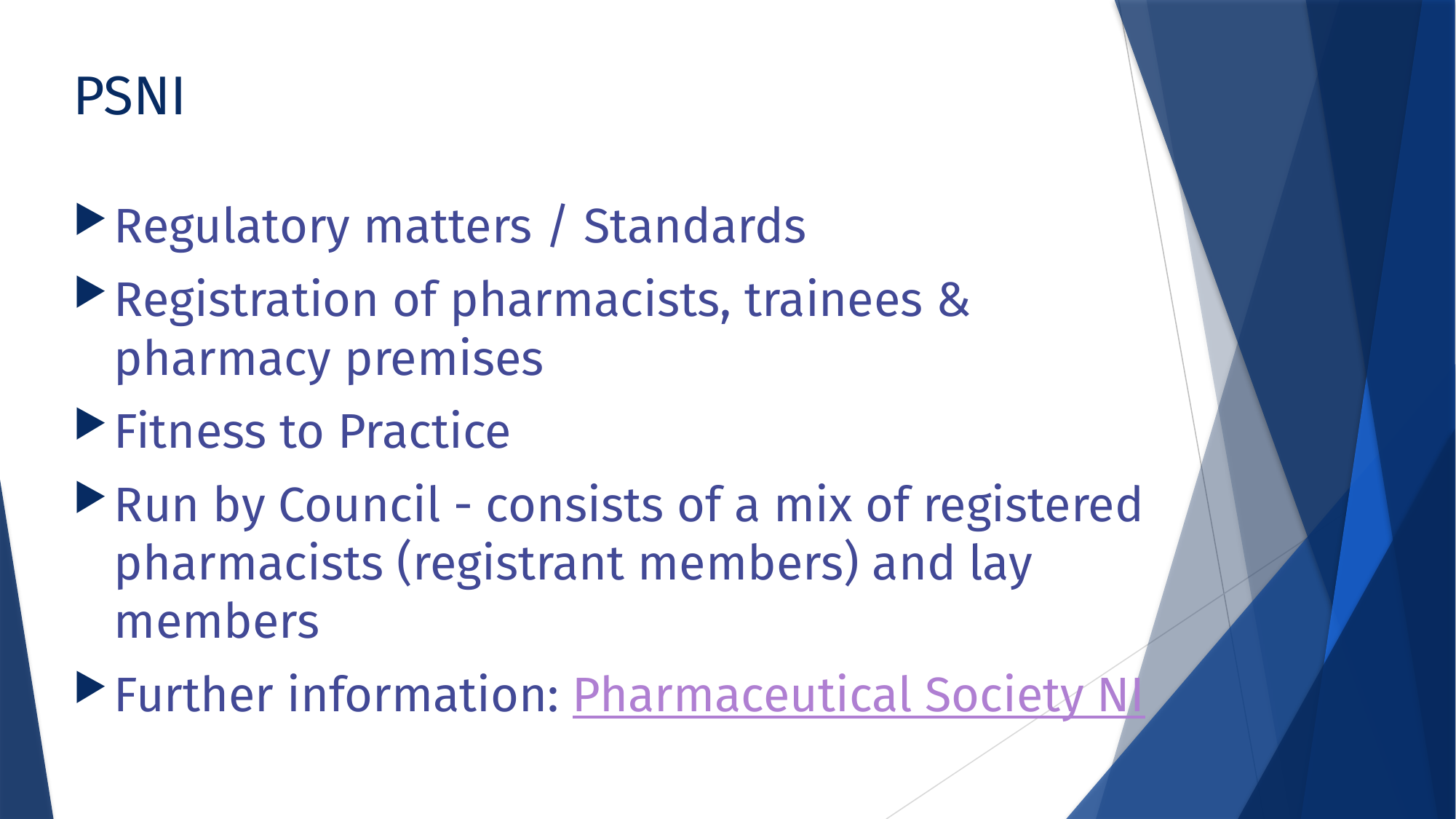

# PSNI

Regulatory matters / Standards
Registration of pharmacists, trainees & pharmacy premises
Fitness to Practice
Run by Council - consists of a mix of registered pharmacists (registrant members) and lay members
Further information: Pharmaceutical Society NI